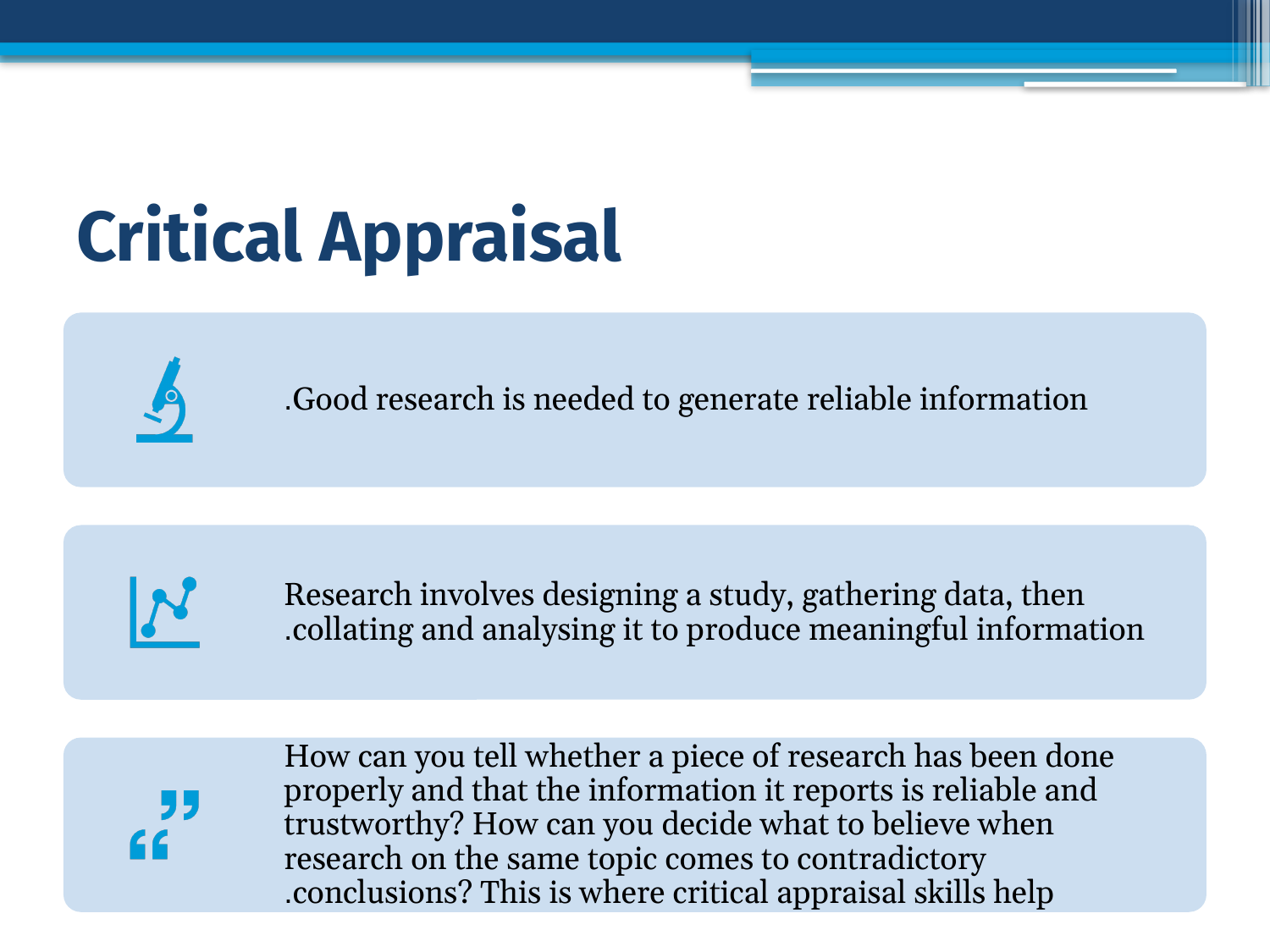

# Critical Appraisal
Good research is needed to generate reliable information.
Research involves designing a study, gathering data, then collating and analysing it to produce meaningful information.
How can you tell whether a piece of research has been done properly and that the information it reports is reliable and trustworthy? How can you decide what to believe when research on the same topic comes to contradictory conclusions? This is where critical appraisal skills help.